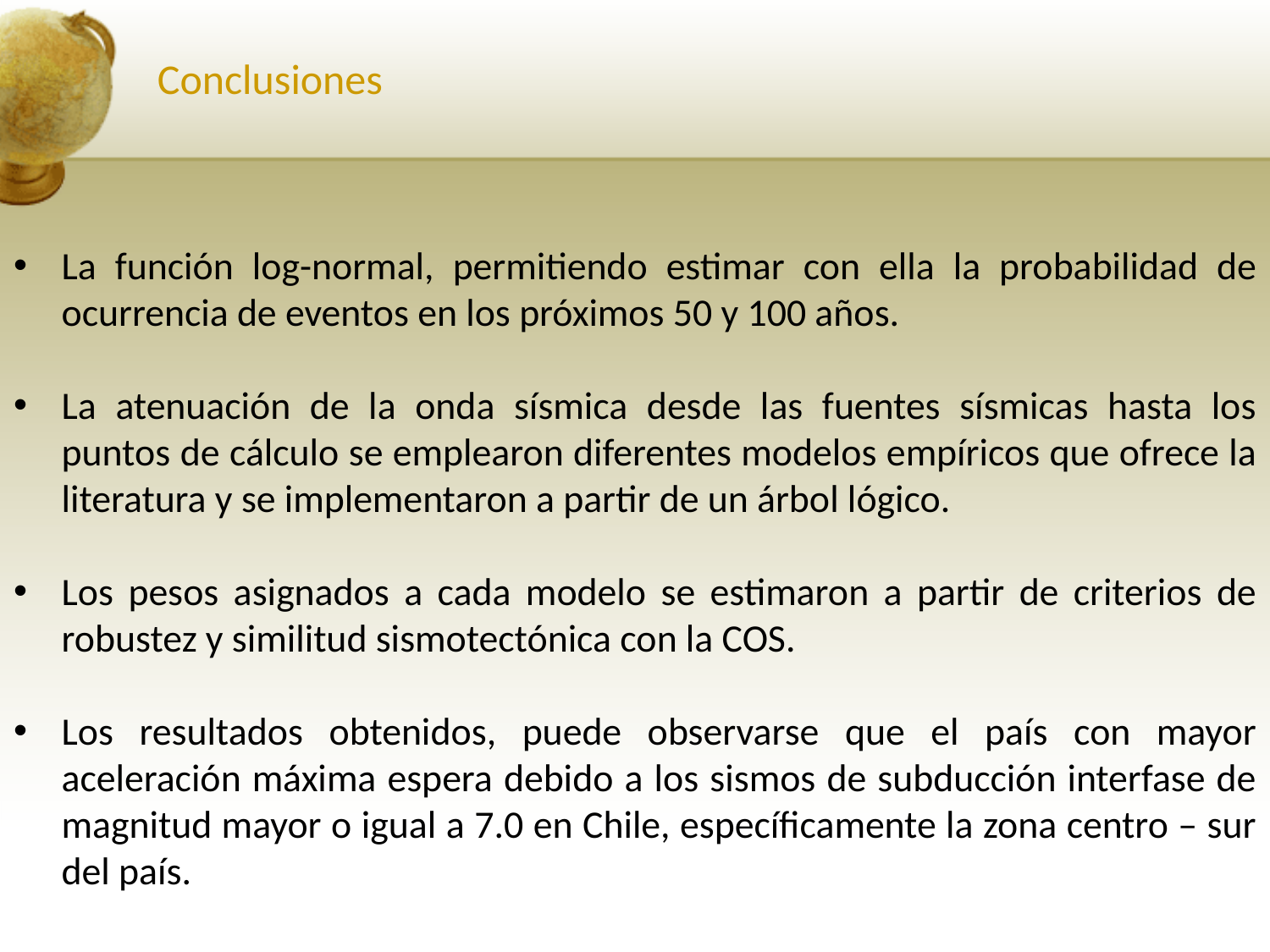

Conclusiones
La función log-normal, permitiendo estimar con ella la probabilidad de ocurrencia de eventos en los próximos 50 y 100 años.

La atenuación de la onda sísmica desde las fuentes sísmicas hasta los puntos de cálculo se emplearon diferentes modelos empíricos que ofrece la literatura y se implementaron a partir de un árbol lógico.

Los pesos asignados a cada modelo se estimaron a partir de criterios de robustez y similitud sismotectónica con la COS.

Los resultados obtenidos, puede observarse que el país con mayor aceleración máxima espera debido a los sismos de subducción interfase de magnitud mayor o igual a 7.0 en Chile, específicamente la zona centro – sur del país.